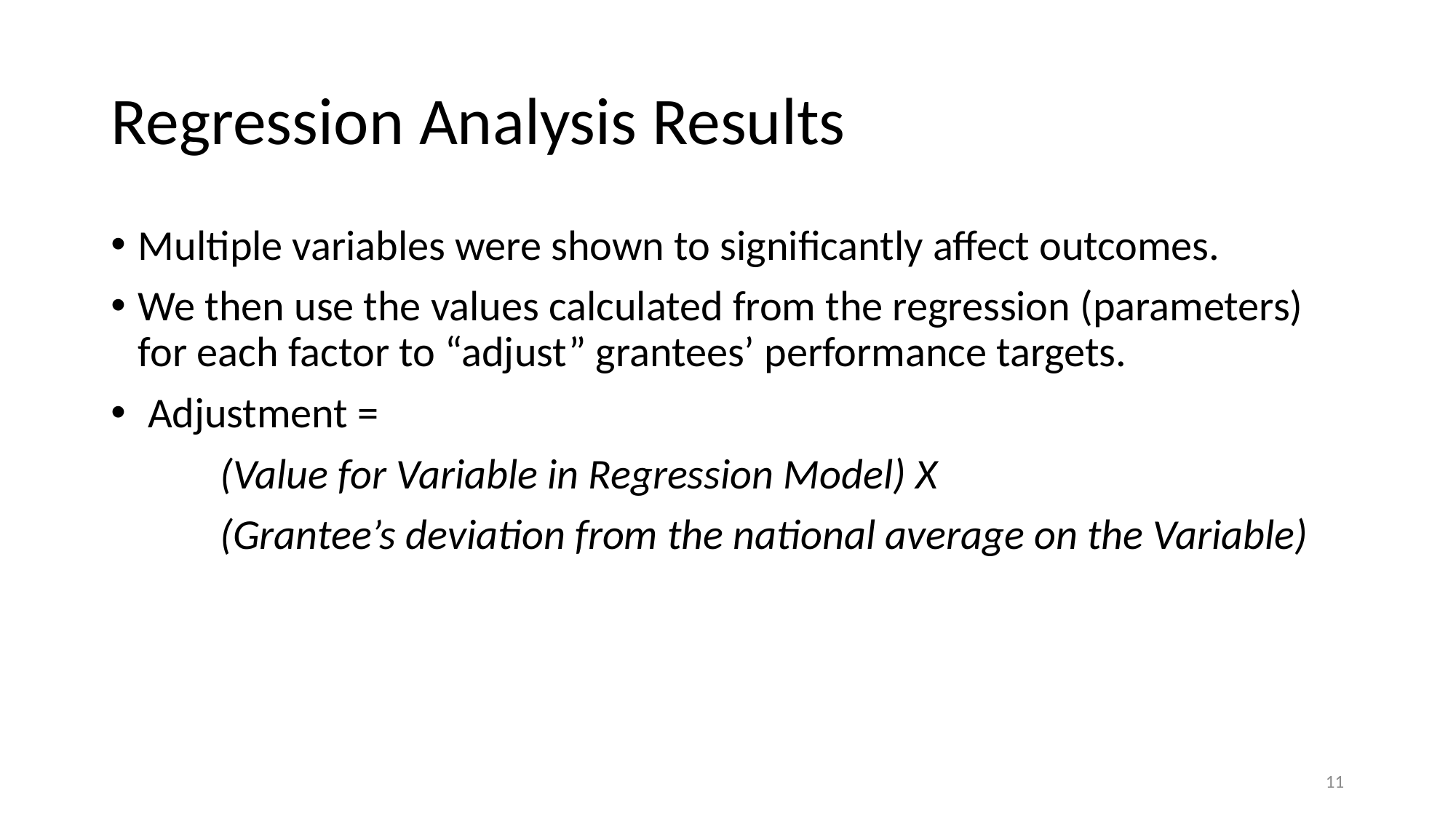

# Regression Analysis Results
Multiple variables were shown to significantly affect outcomes.
We then use the values calculated from the regression (parameters) for each factor to “adjust” grantees’ performance targets.
 Adjustment =
	(Value for Variable in Regression Model) X
	(Grantee’s deviation from the national average on the Variable)

11